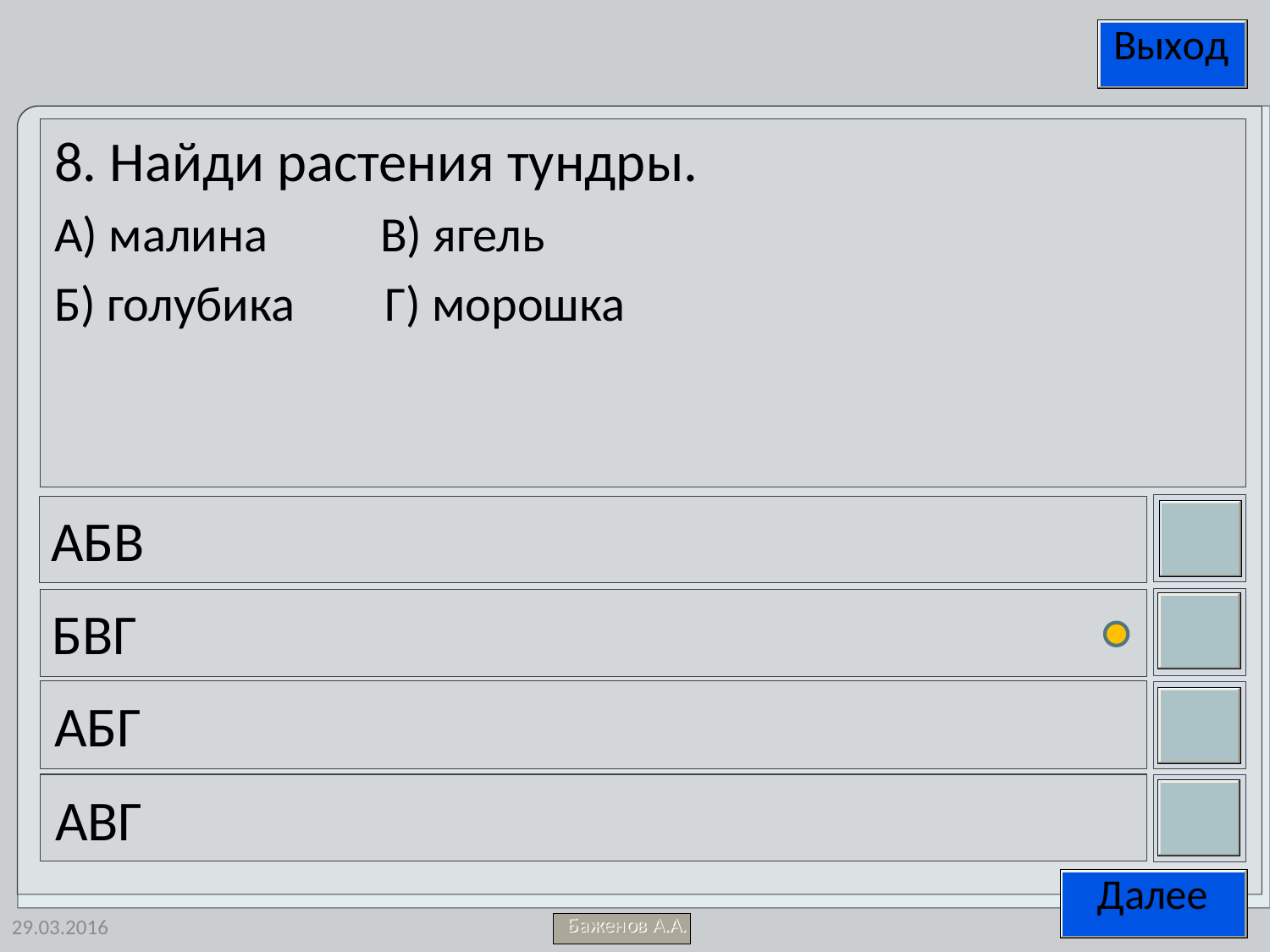

8. Найди растения тундры.
А) малина          В) ягель
Б) голубика        Г) морошка
АБВ
БВГ
АБГ
АВГ
29.03.2016